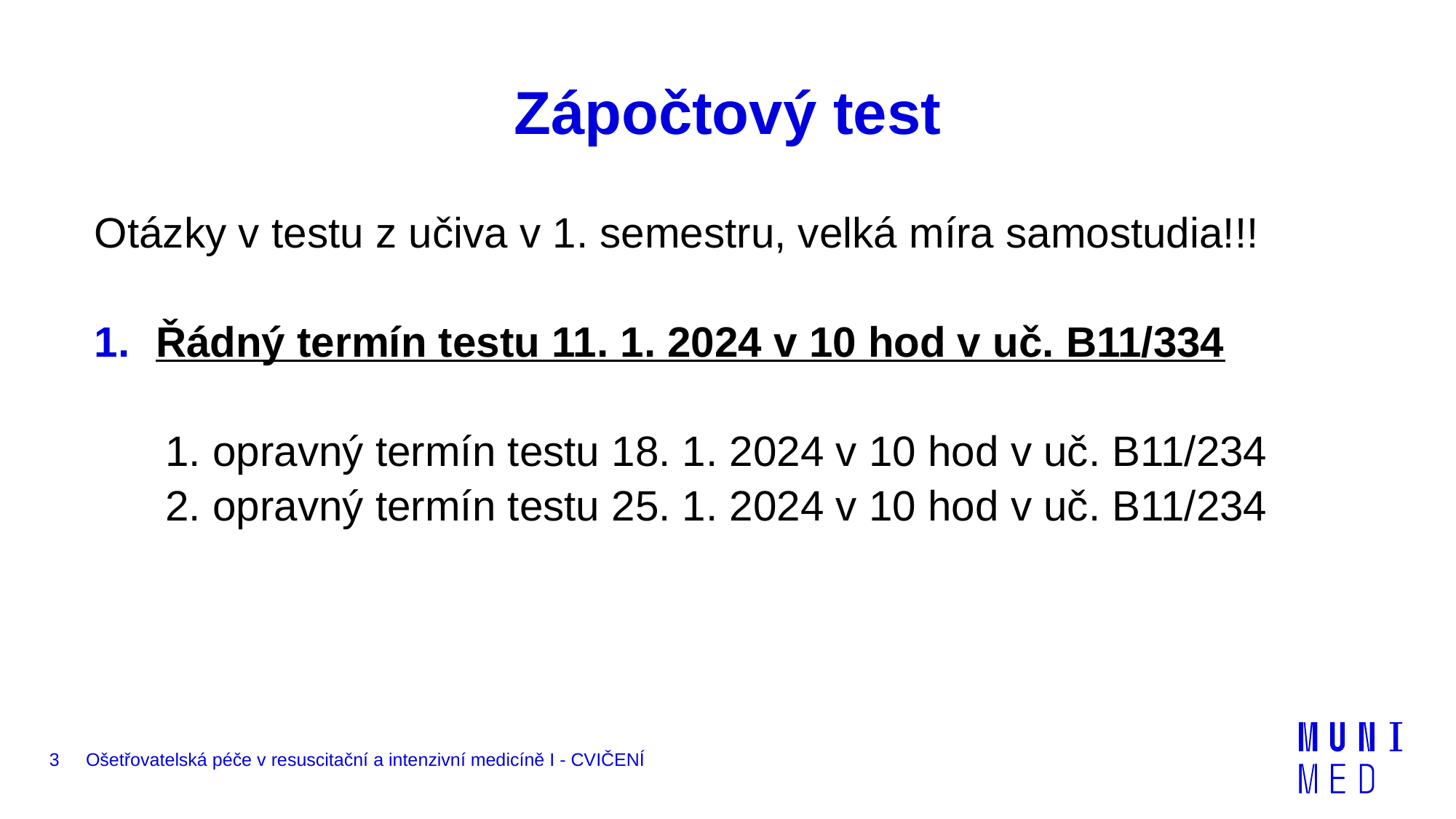

# Zápočtový test
Otázky v testu z učiva v 1. semestru, velká míra samostudia!!!

Řádný termín testu 11. 1. 2024 v 10 hod v uč. B11/334

      1. opravný termín testu 18. 1. 2024 v 10 hod v uč. B11/234
      2. opravný termín testu 25. 1. 2024 v 10 hod v uč. B11/234
3
Ošetřovatelská péče v resuscitační a intenzivní medicíně I - CVIČENÍ